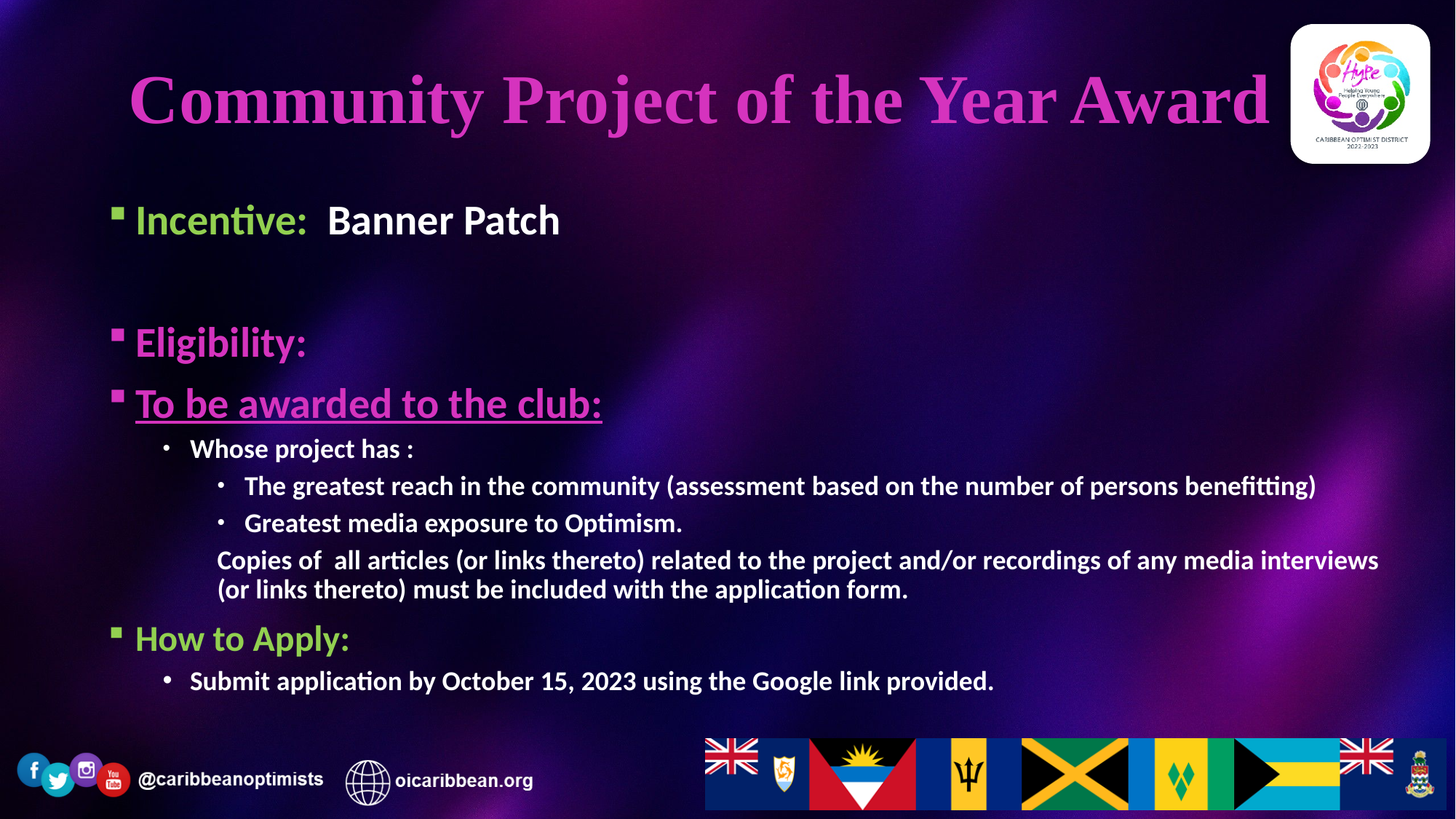

# Community Project of the Year Award
Incentive:  Banner Patch

Eligibility:
To be awarded to the club:
Whose project has :
The greatest reach in the community (assessment based on the number of persons benefitting)
Greatest media exposure to Optimism.
Copies of  all articles (or links thereto) related to the project and/or recordings of any media interviews (or links thereto) must be included with the application form.
How to Apply:
Submit application by October 15, 2023 using the Google link provided.